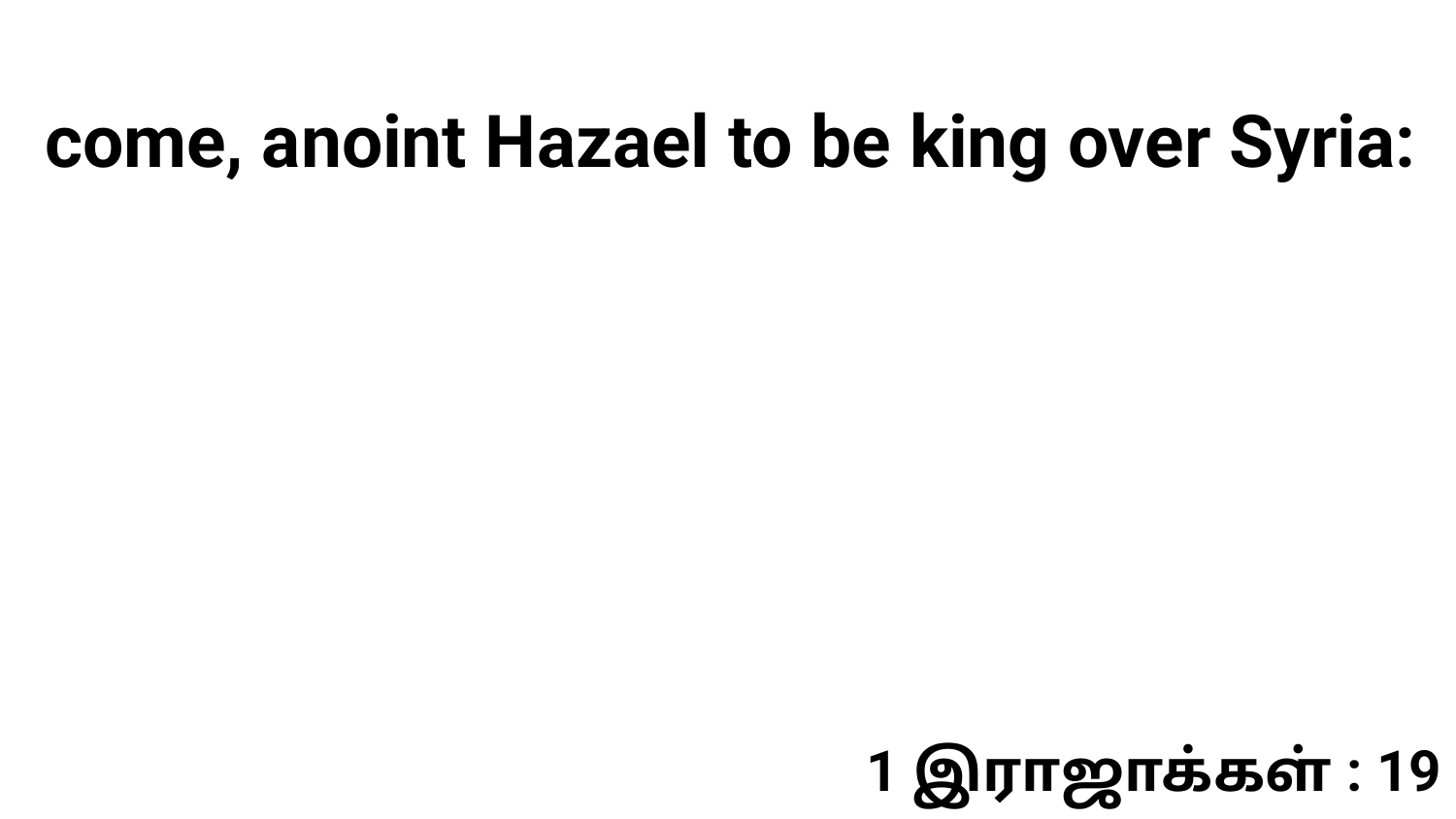

come, anoint Hazael to be king over Syria:
1 இராஜாக்கள் : 19